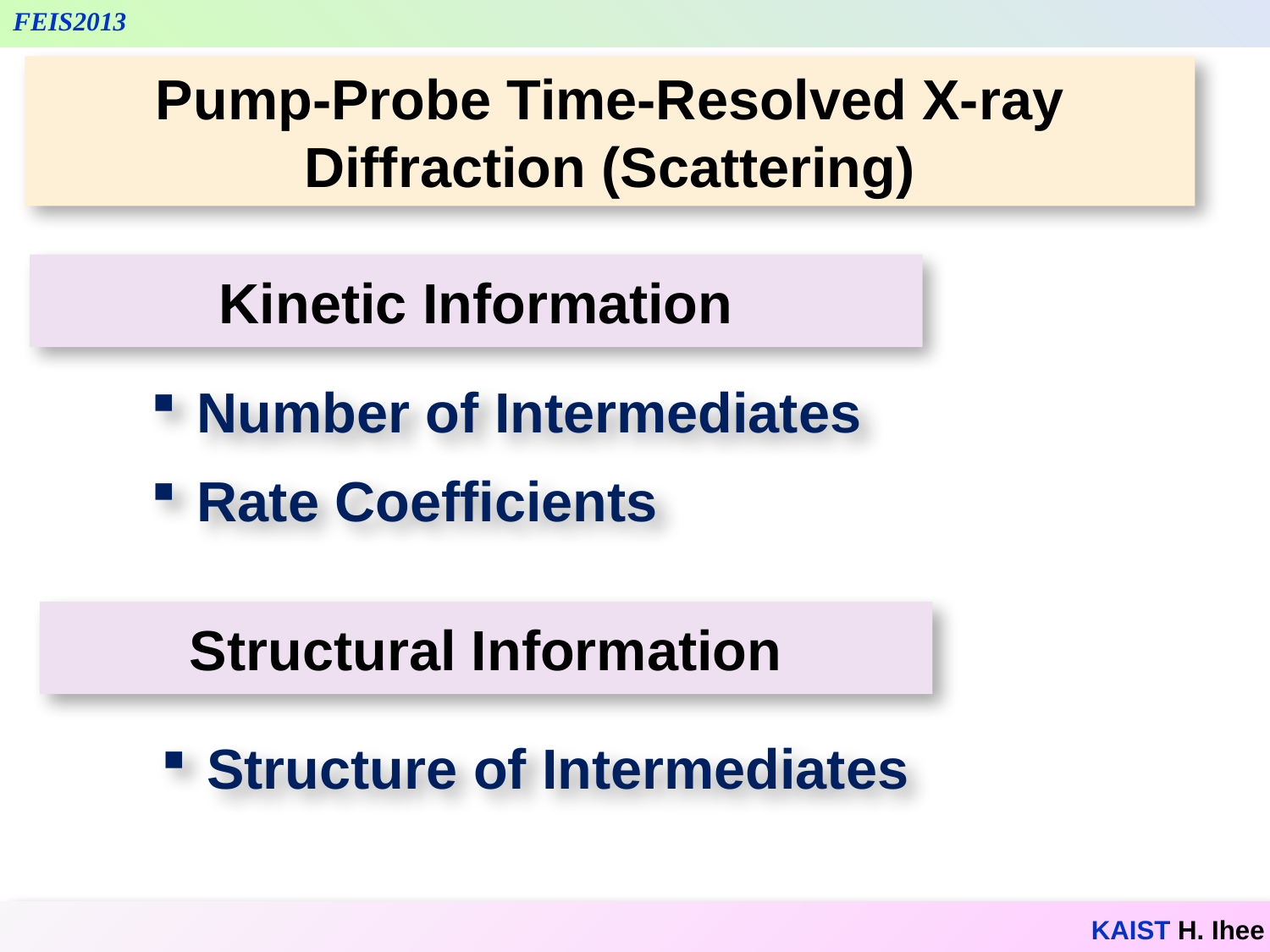

Pump-Probe Time-Resolved X-ray Diffraction (Scattering)
Kinetic Information
 Number of Intermediates
 Rate Coefficients
Structural Information
 Structure of Intermediates